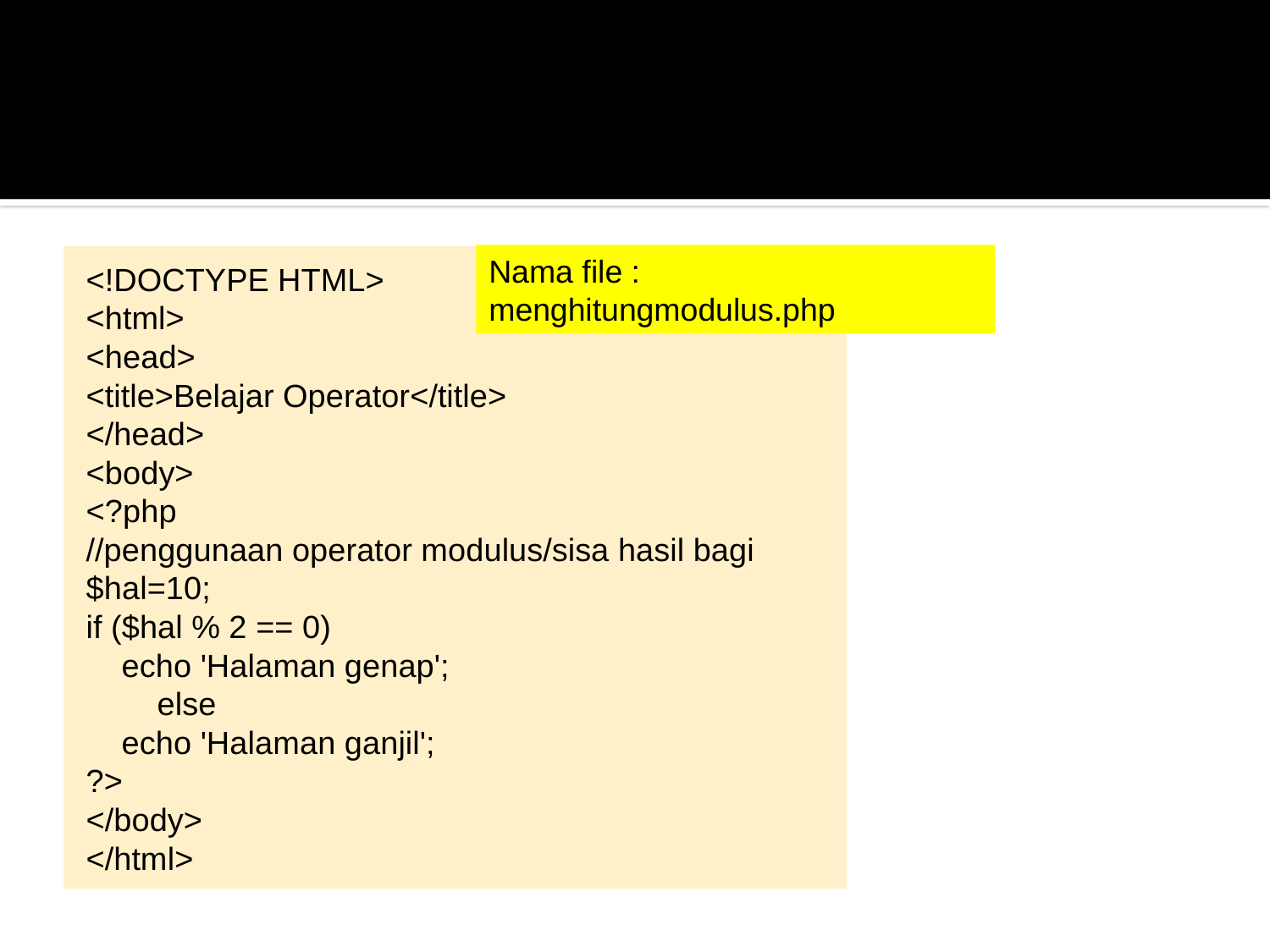

#
Nama file : menghitungmodulus.php
<!DOCTYPE HTML>
<html>
	<head>
		<title>Belajar Operator</title>
	</head>
<body>
	<?php
	//penggunaan operator modulus/sisa hasil bagi
	$hal=10;
	if ($hal % 2 == 0)
	    echo 'Halaman genap';
	        else
	    echo 'Halaman ganjil';
	?>
</body>
</html>